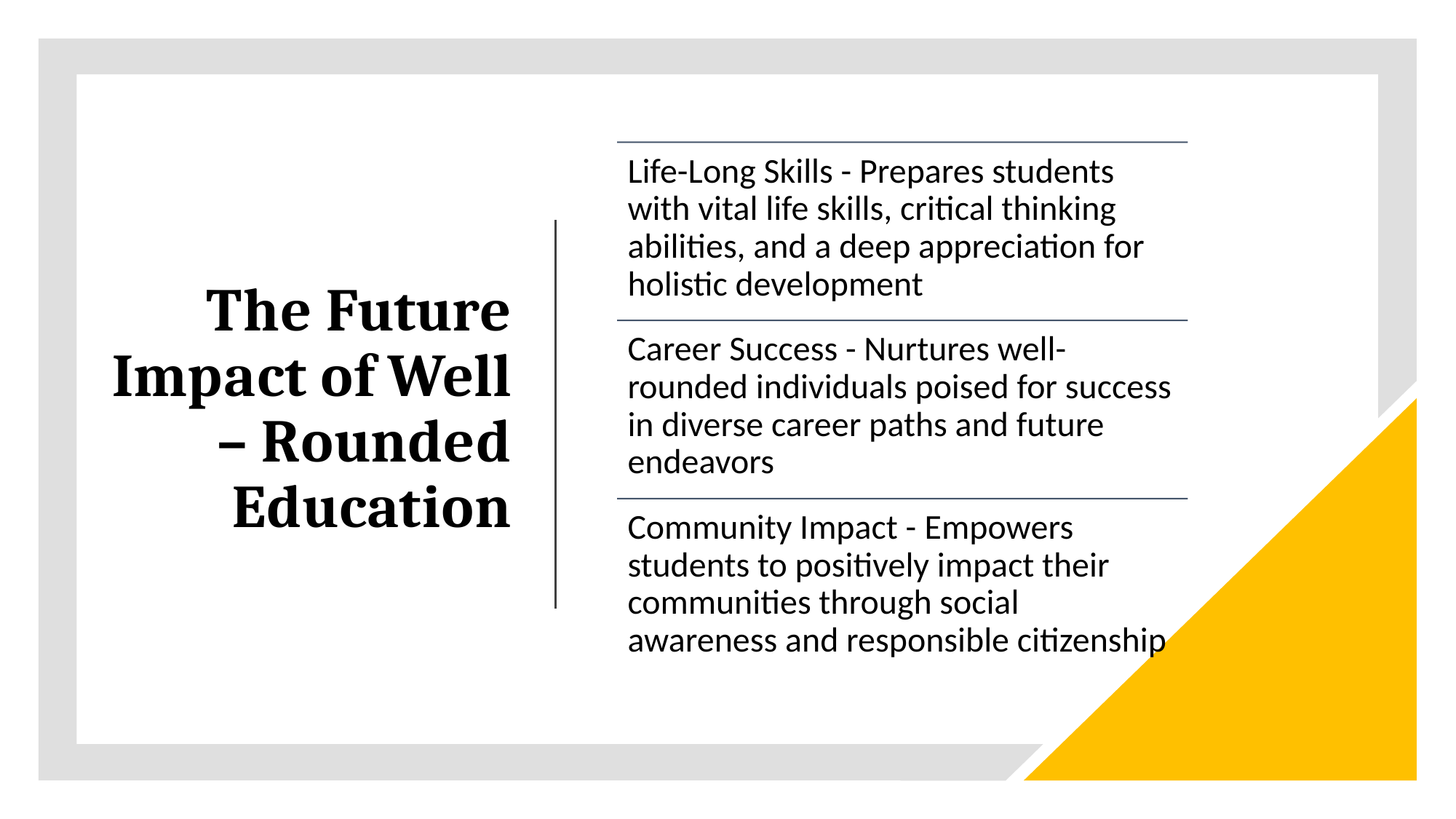

# The Future Impact of Well – Rounded Education
Life-Long Skills - Prepares students with vital life skills, critical thinking abilities, and a deep appreciation for holistic development
Career Success - Nurtures well-rounded individuals poised for success in diverse career paths and future endeavors
Community Impact - Empowers students to positively impact their communities through social awareness and responsible citizenship